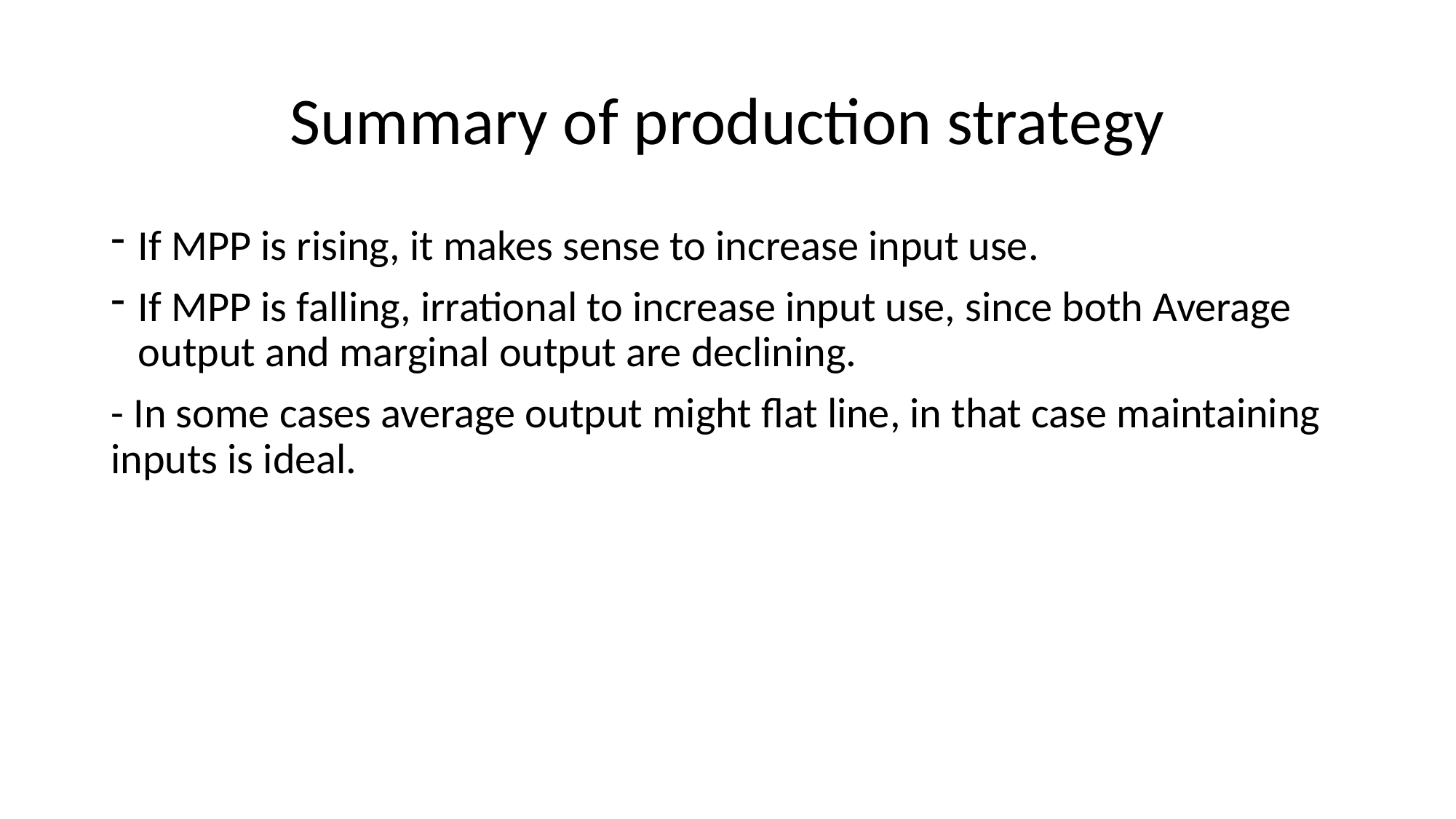

# Summary of production strategy
If MPP is rising, it makes sense to increase input use.
If MPP is falling, irrational to increase input use, since both Average output and marginal output are declining.
- In some cases average output might flat line, in that case maintaining inputs is ideal.